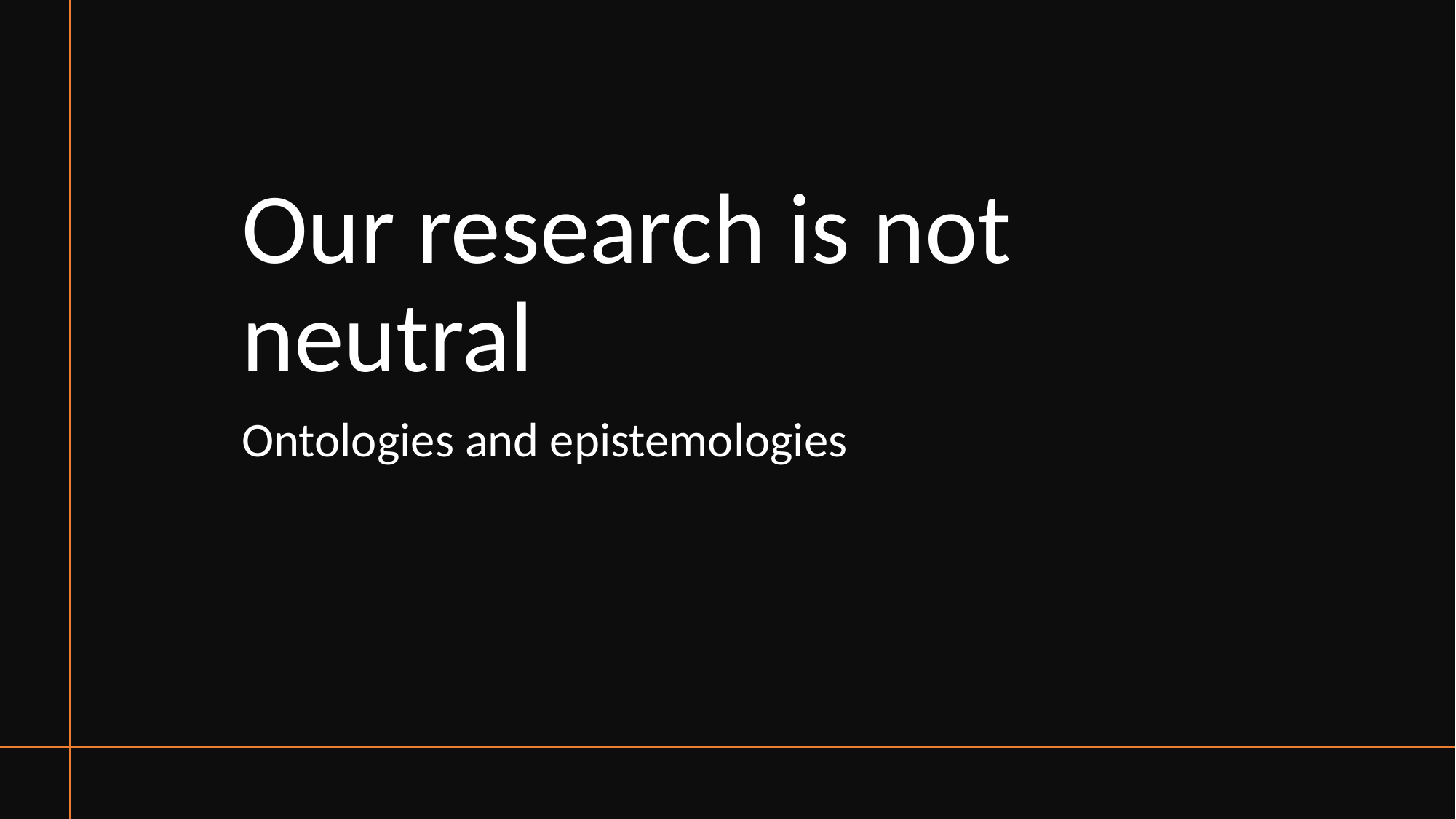

# Our research is not neutral
Ontologies and epistemologies